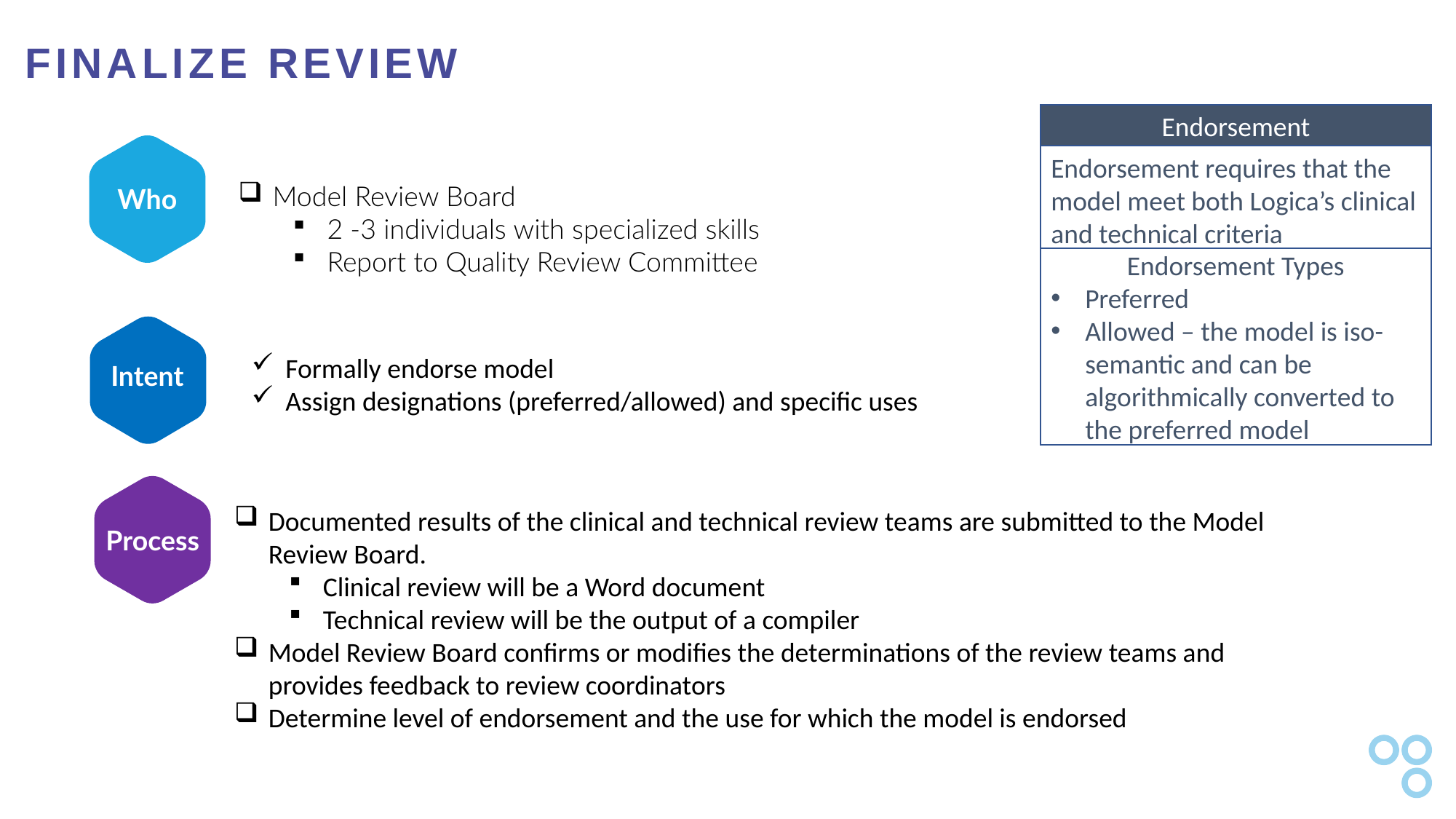

# FINALIZE REVIEW
Endorsement
Endorsement requires that the model meet both Logica’s clinical and technical criteria

Endorsement Types
Preferred
Allowed – the model is iso-semantic and can be algorithmically converted to the preferred model

Who
Model Review Board
2 -3 individuals with specialized skills
Report to Quality Review Committee

Intent
Formally endorse model
Assign designations (preferred/allowed) and specific uses

Process
Documented results of the clinical and technical review teams are submitted to the Model Review Board.
Clinical review will be a Word document
Technical review will be the output of a compiler
Model Review Board confirms or modifies the determinations of the review teams and provides feedback to review coordinators
Determine level of endorsement and the use for which the model is endorsed